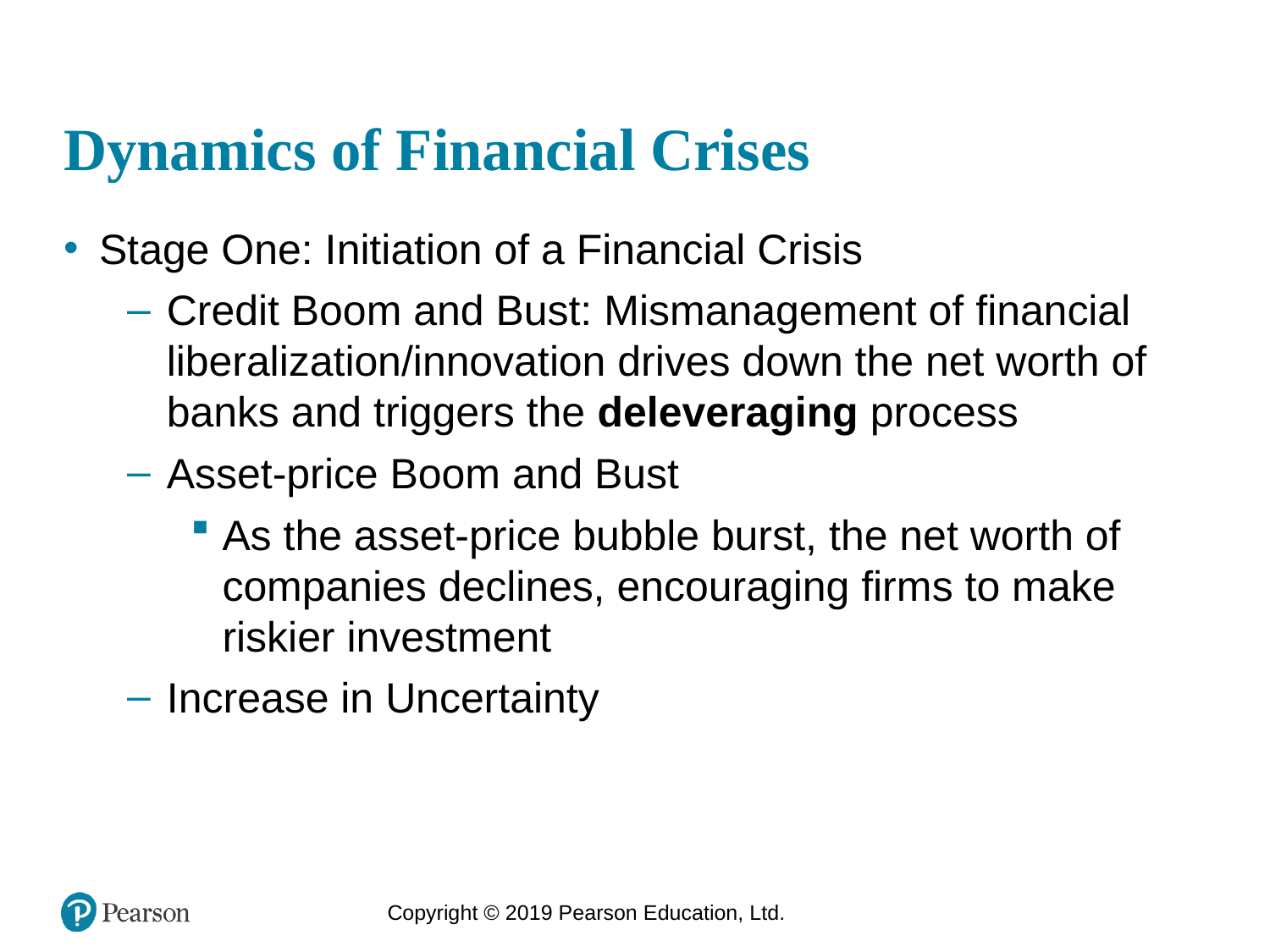

# Dynamics of Financial Crises
Stage One: Initiation of a Financial Crisis
Credit Boom and Bust: Mismanagement of financial liberalization/innovation drives down the net worth of banks and triggers the deleveraging process
Asset-price Boom and Bust
As the asset-price bubble burst, the net worth of companies declines, encouraging firms to make riskier investment
Increase in Uncertainty